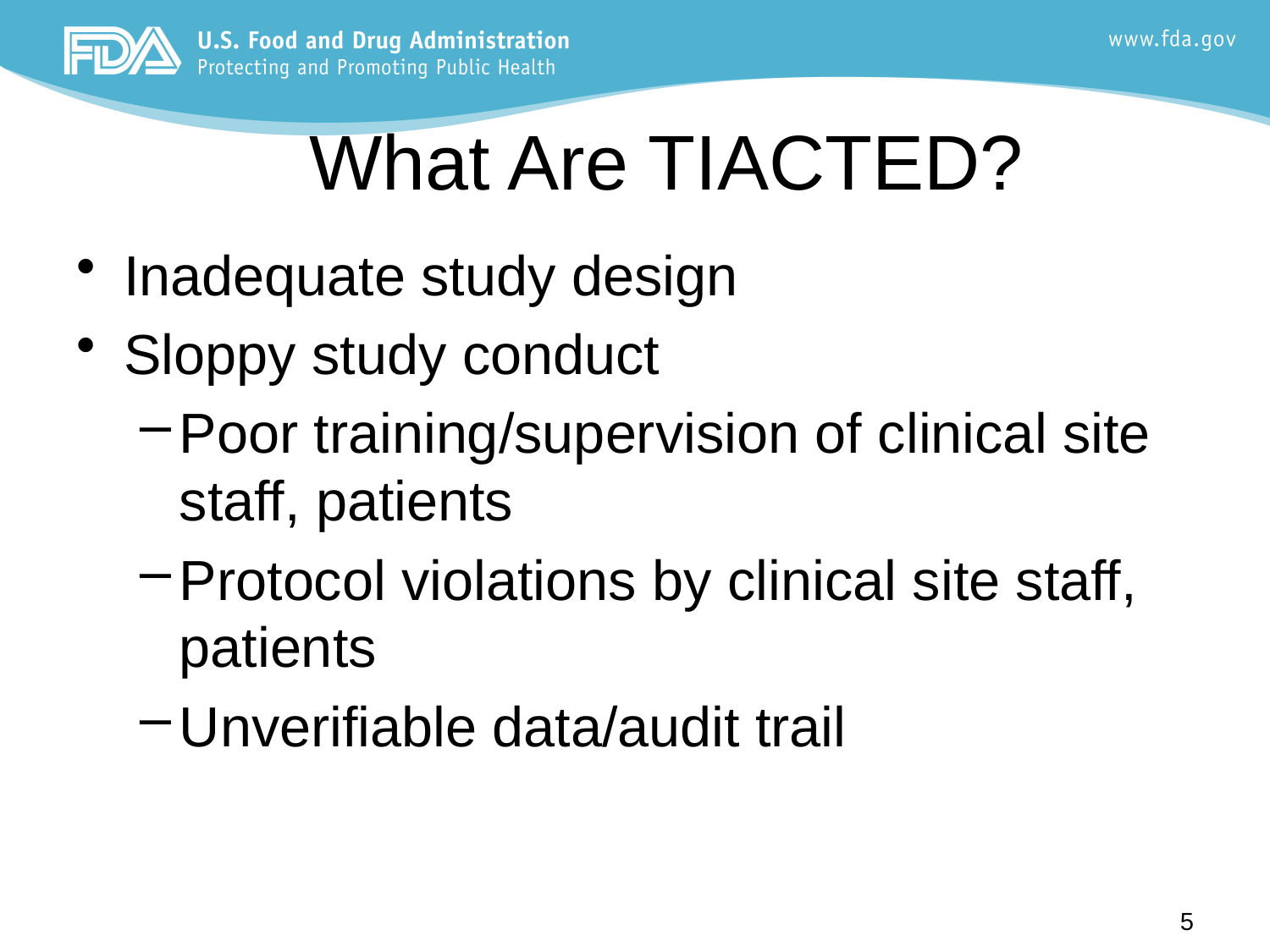

# What Are TIACTED?
Inadequate study design
Sloppy study conduct
Poor training/supervision of clinical site staff, patients
Protocol violations by clinical site staff, patients
Unverifiable data/audit trail

5